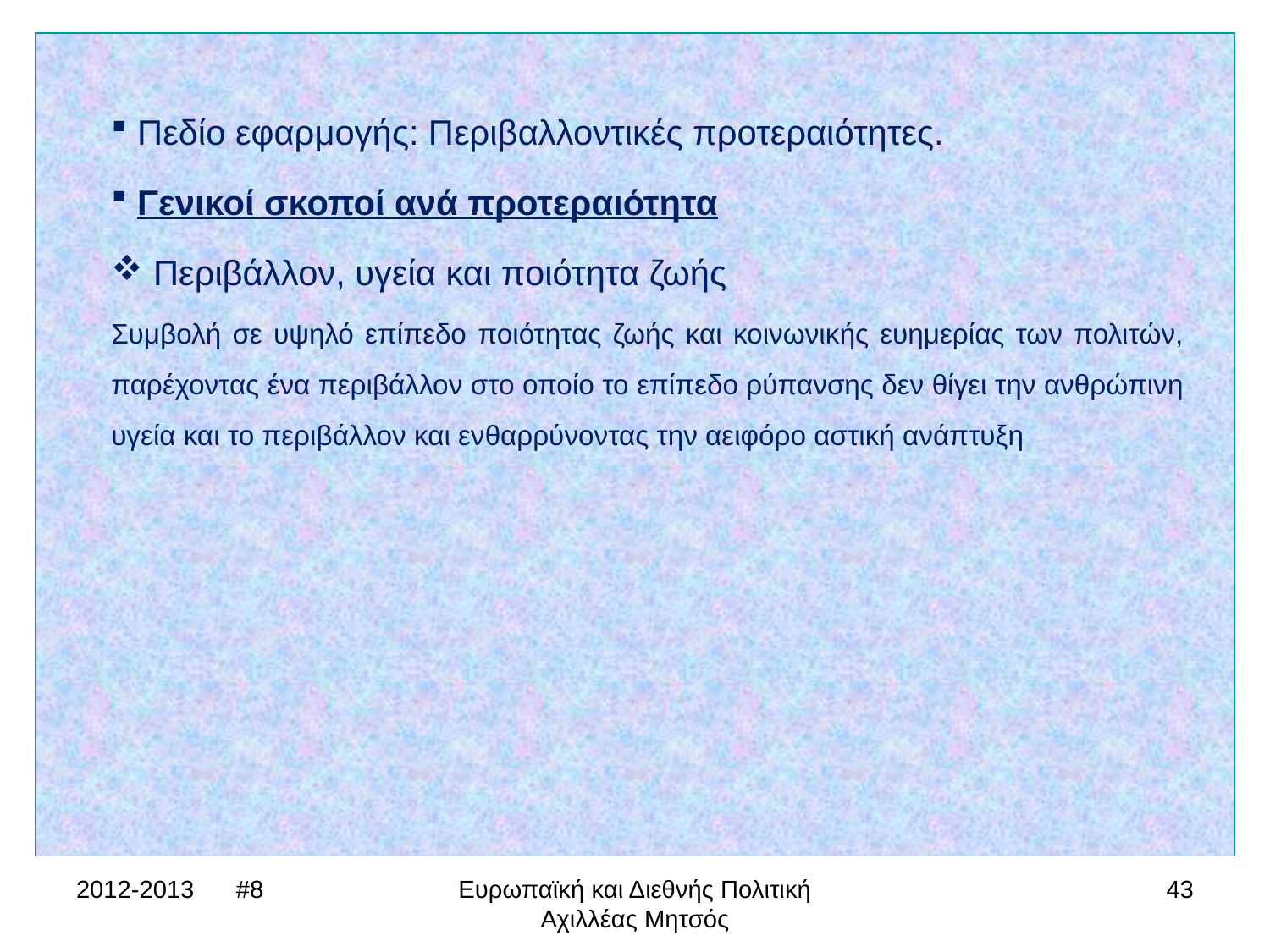

Πεδίο εφαρμογής: Περιβαλλοντικές προτεραιότητες.
 Γενικοί σκοποί ανά προτεραιότητα
 Περιβάλλον, υγεία και ποιότητα ζωής
Συμβολή σε υψηλό επίπεδο ποιότητας ζωής και κοινωνικής ευημερίας των πολιτών, παρέχοντας ένα περιβάλλον στο οποίο το επίπεδο ρύπανσης δεν θίγει την ανθρώπινη υγεία και το περιβάλλον και ενθαρρύνοντας την αειφόρο αστική ανάπτυξη

2012-2013      #8
Ευρωπαϊκή και Διεθνής Πολιτική Αχιλλέας Μητσός
43